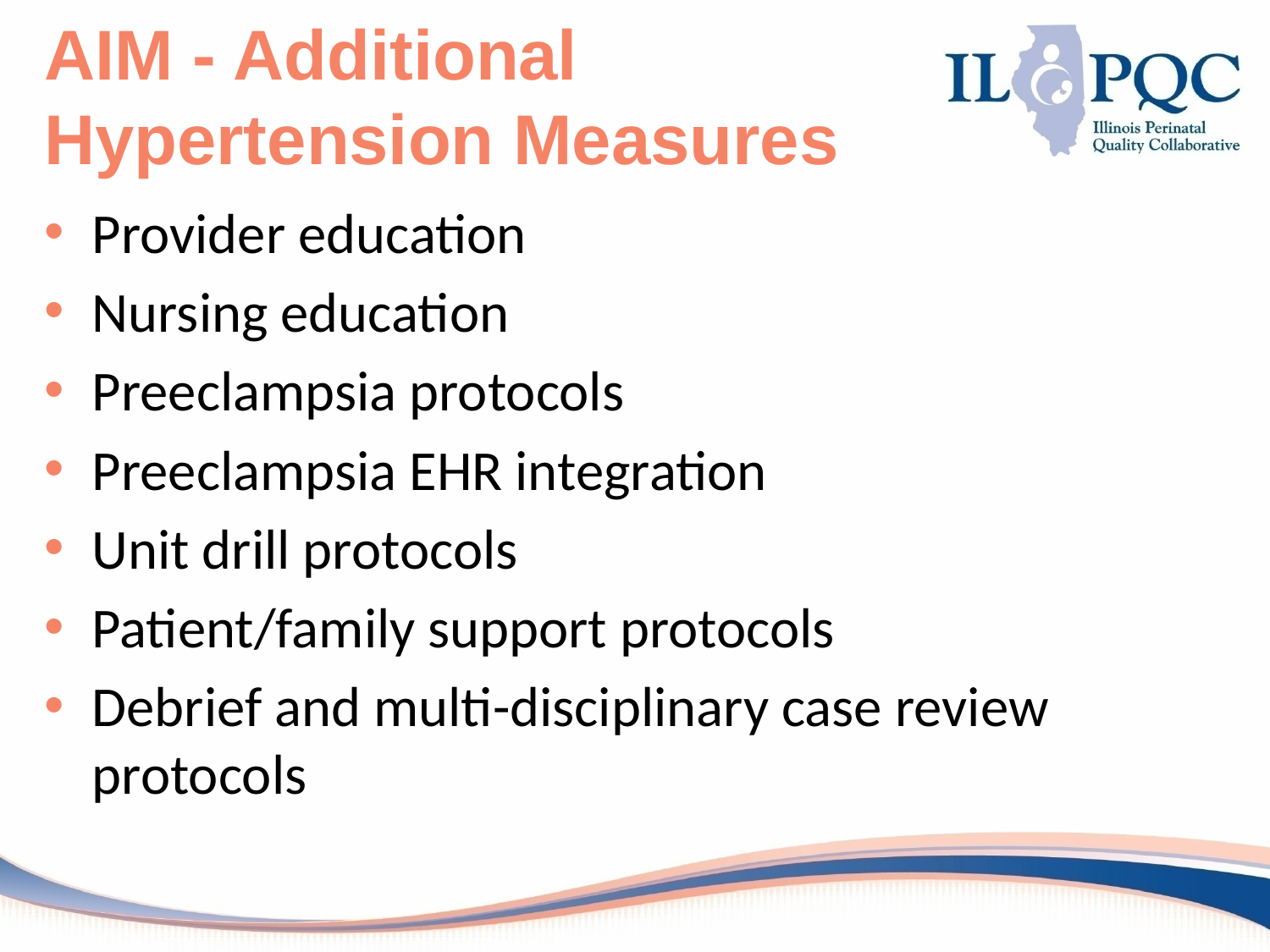

# AIM - Additional Hypertension Measures
Provider education
Nursing education
Preeclampsia protocols
Preeclampsia EHR integration
Unit drill protocols
Patient/family support protocols
Debrief and multi-disciplinary case review protocols